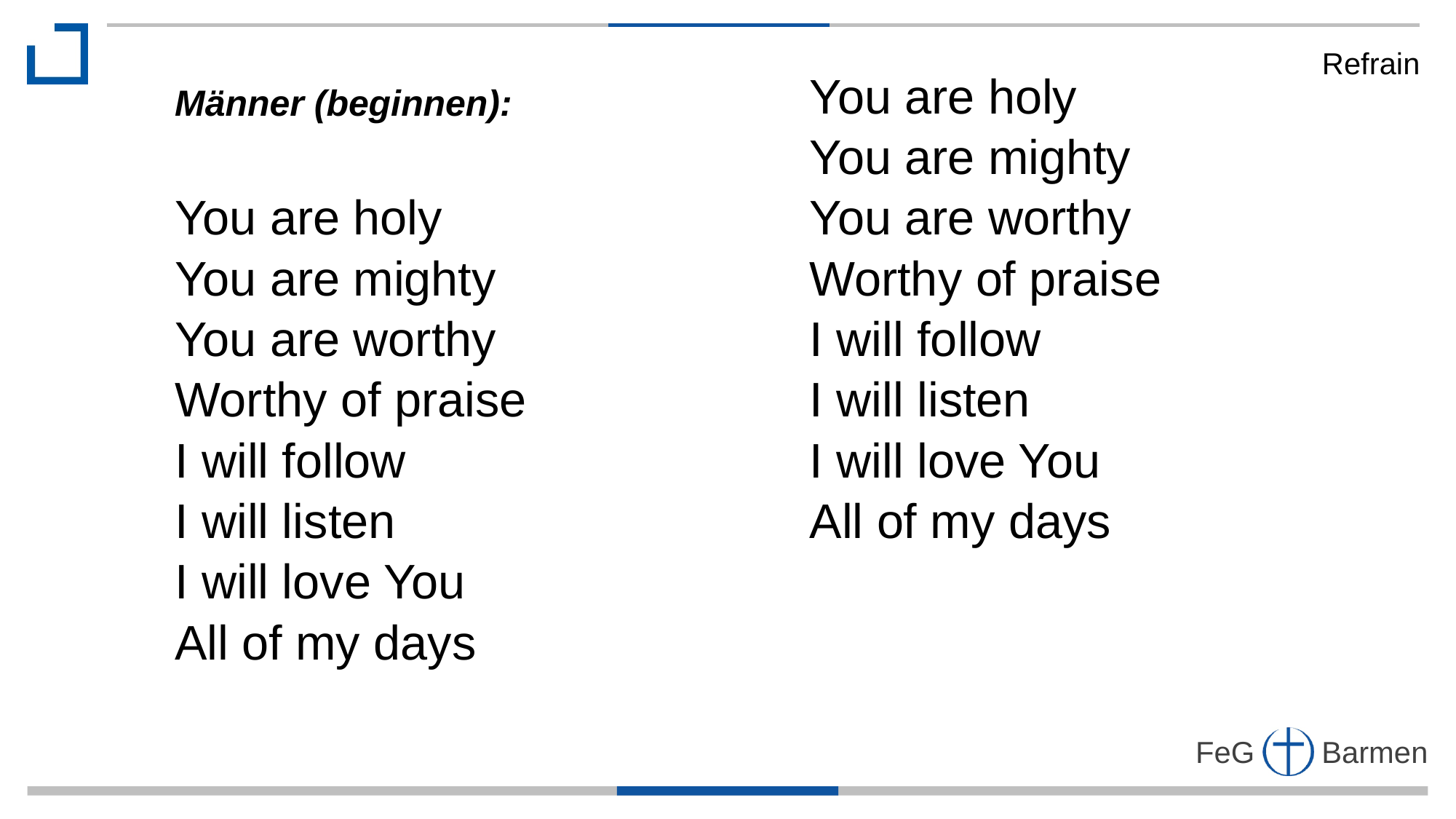

Refrain
Männer (beginnen):

You are holy
You are mighty
You are worthy
Worthy of praise
I will follow
I will listen
I will love You
All of my days

Frauen (folgen):

You are holy
You are mighty
You are worthy
Worthy of praise
I will follow
I will listen
I will love You
All of my days